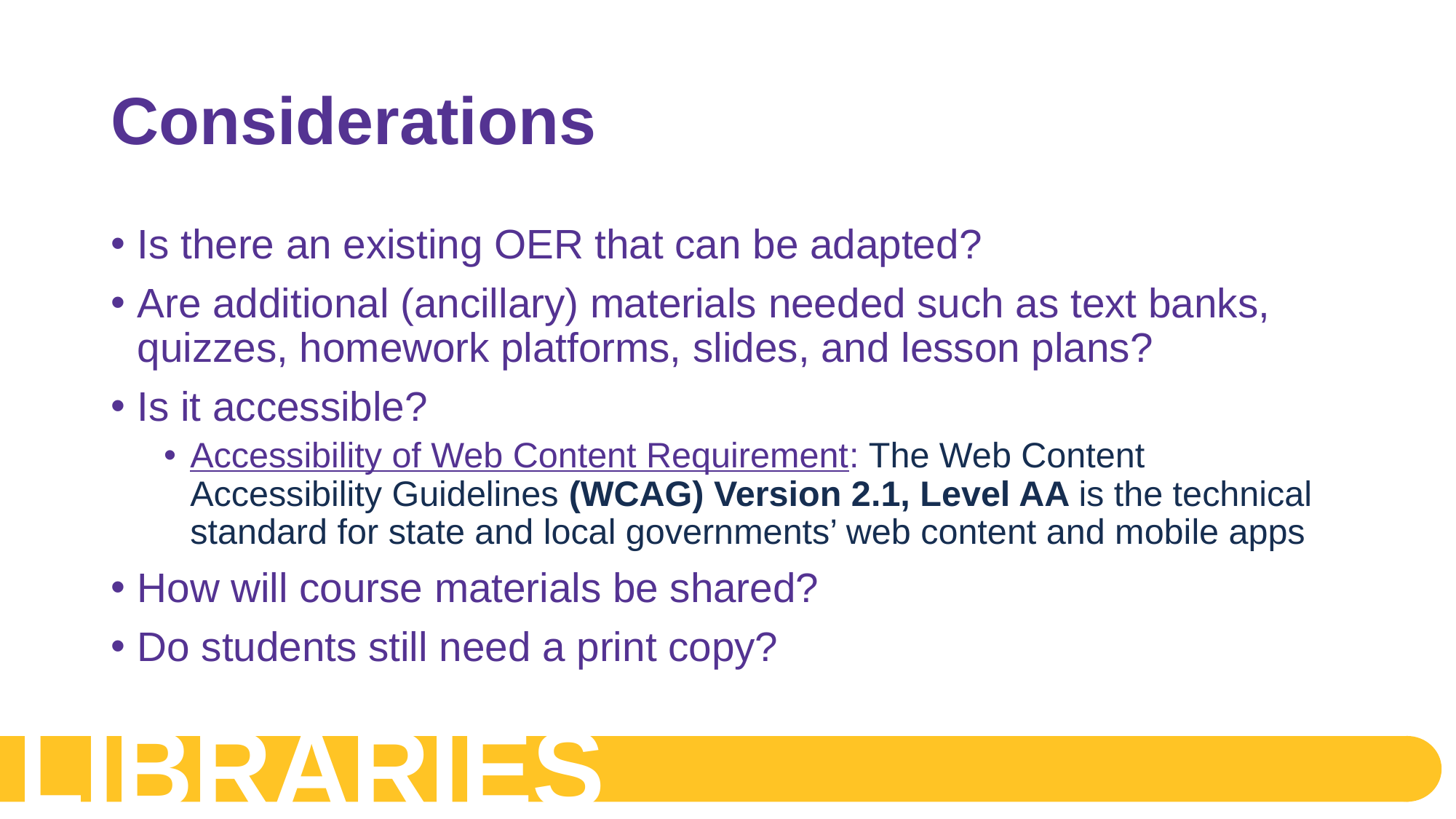

# Considerations
Is there an existing OER that can be adapted?
Are additional (ancillary) materials needed such as text banks, quizzes, homework platforms, slides, and lesson plans?
Is it accessible?
Accessibility of Web Content Requirement: The Web Content Accessibility Guidelines (WCAG) Version 2.1, Level AA is the technical standard for state and local governments’ web content and mobile apps
How will course materials be shared?
Do students still need a print copy?
LIBRARIES                       CITL